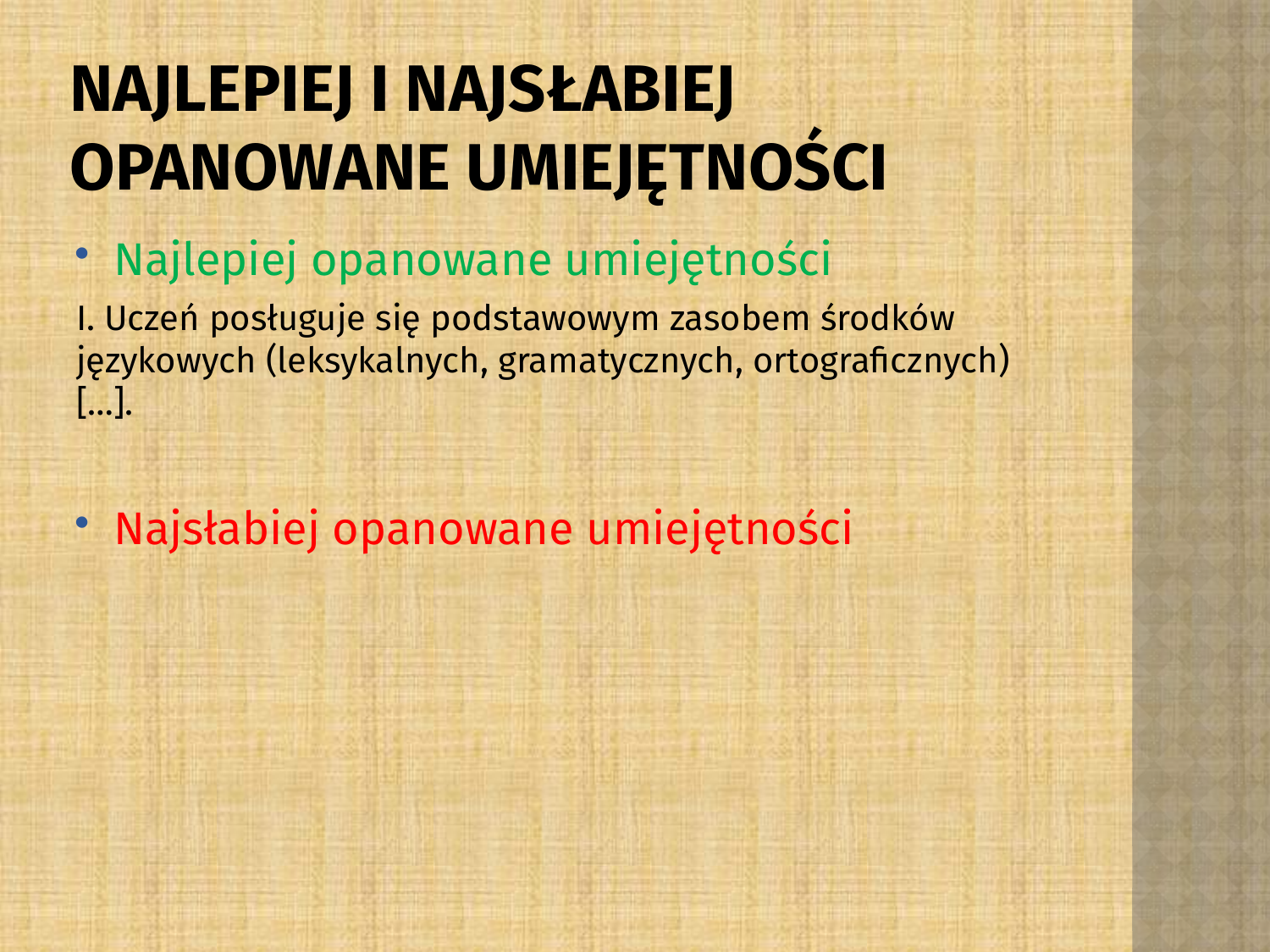

# Najlepiej i najsłabiej opanowane umiejętności
Najlepiej opanowane umiejętności
I. Uczeń posługuje się podstawowym zasobem środków językowych (leksykalnych, gramatycznych, ortograficznych) […].

Najsłabiej opanowane umiejętności